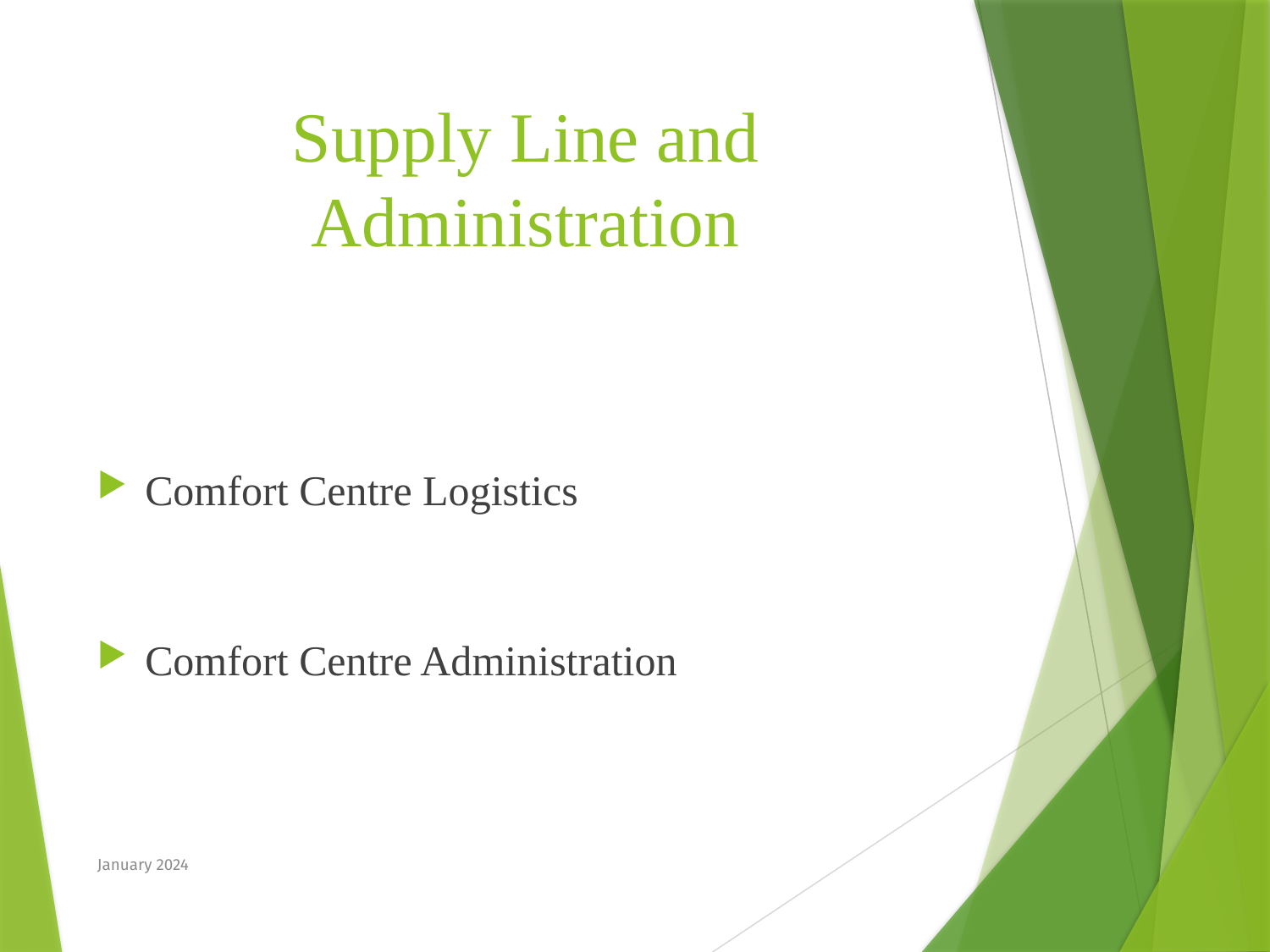

# Supply Line and Administration

Comfort Centre Logistics
Comfort Centre Administration
January 2024